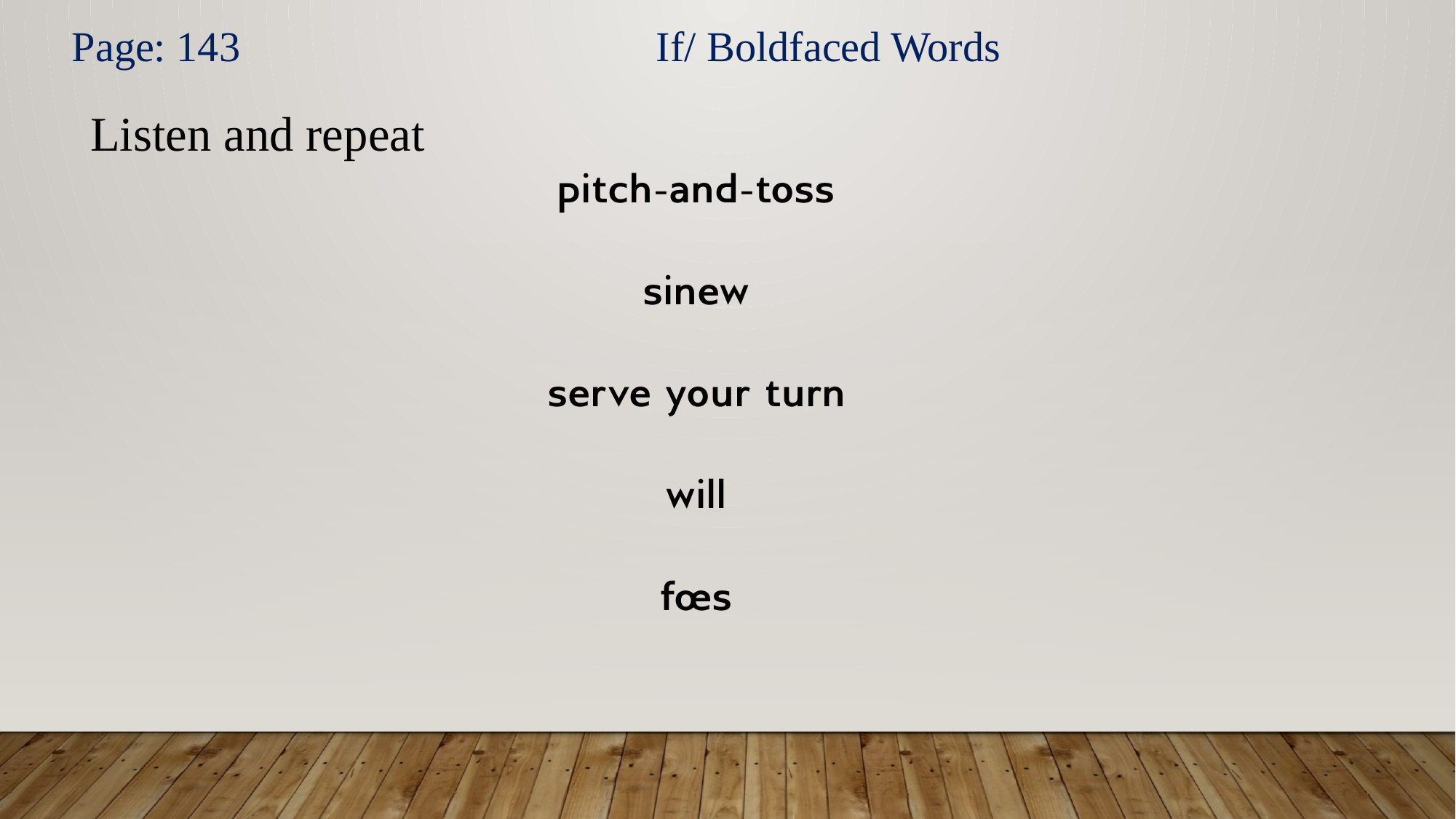

Page: 143			              If/ Boldfaced Words

Listen and repeat
pitch-and-toss

sinew

serve your turn

will

foes